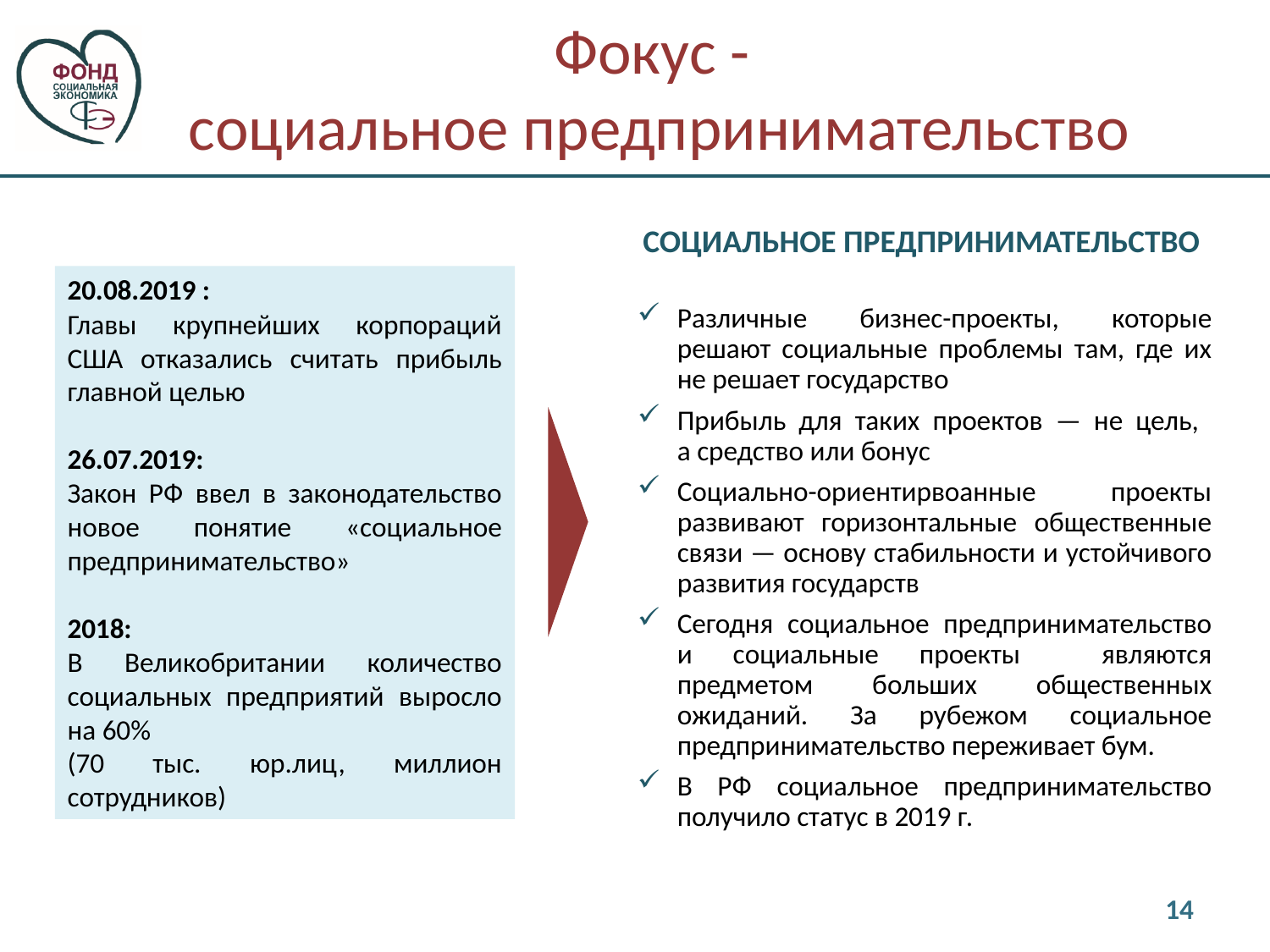

# Фокус - социальное предпринимательство
СОЦИАЛЬНОЕ ПРЕДПРИНИМАТЕЛЬСТВО

Различные бизнес-проекты, которые решают социальные проблемы там, где их не решает государство
Прибыль для таких проектов — не цель,
а средство или бонус
Социально-ориентирвоанные проекты развивают горизонтальные общественные связи — основу стабильности и устойчивого развития государств
Сегодня социальное предпринимательство и социальные проекты  являются предметом больших общественных ожиданий. За рубежом социальное предпринимательство переживает бум.
В РФ социальное предпринимательство получило статус в 2019 г.
20.08.2019 :
Главы крупнейших корпораций США отказались считать прибыль главной целью

26.07.2019:
Закон РФ ввел в законодательство новое понятие «социальное предпринимательство»

2018:
В Великобритании количество социальных предприятий выросло на 60%
(70 тыс. юр.лиц, миллион сотрудников)

14